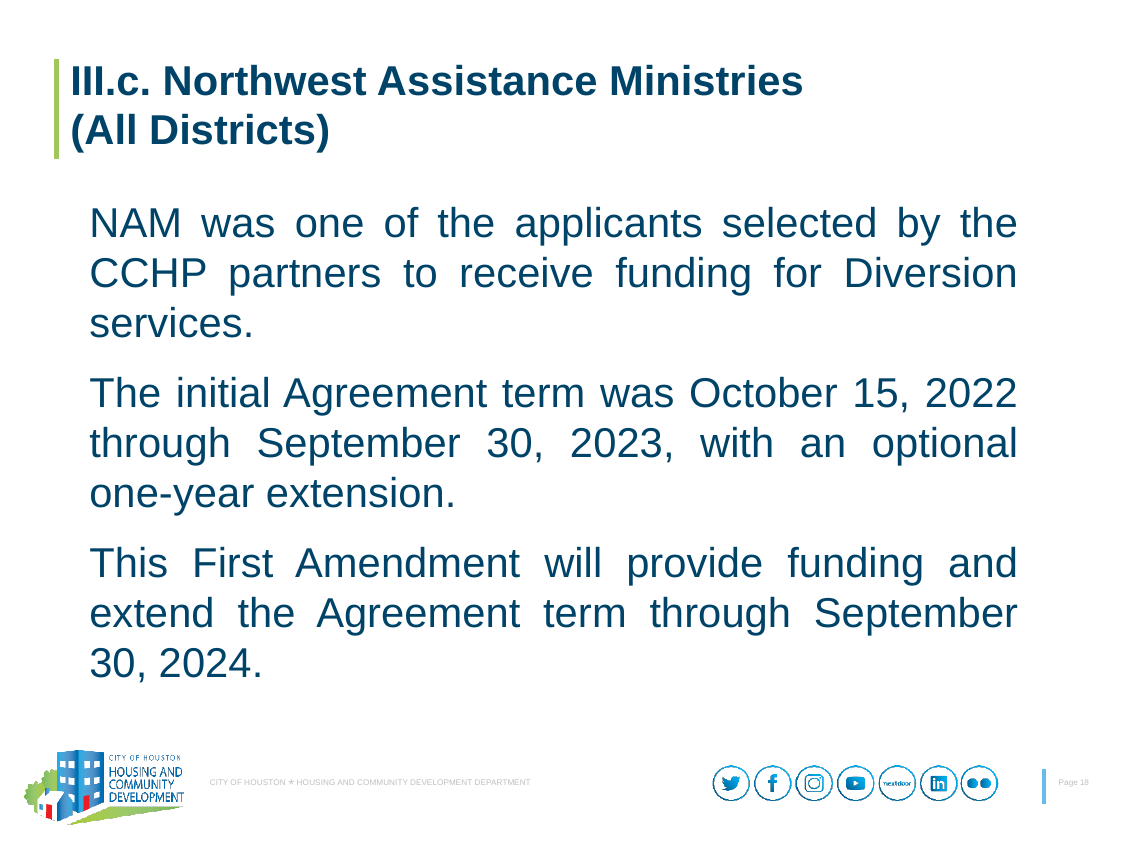

# III.c. Northwest Assistance Ministries (All Districts)
NAM was one of the applicants selected by the CCHP partners to receive funding for Diversion services.

The initial Agreement term was October 15, 2022 through September 30, 2023, with an optional one-year extension.

This First Amendment will provide funding and extend the Agreement term through September 30, 2024.